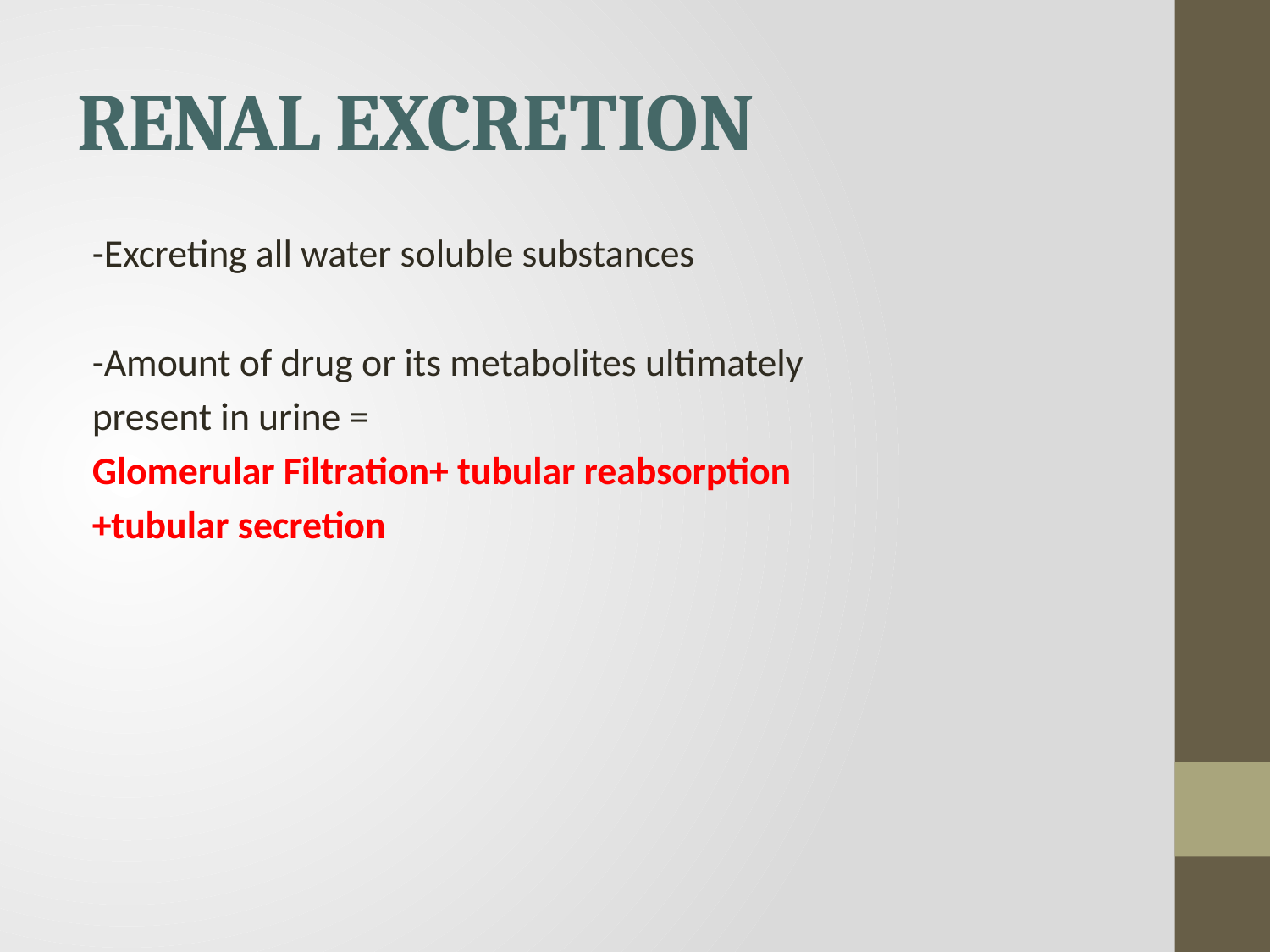

# RENAL EXCRETION
-Excreting all water soluble substances

-Amount of drug or its metabolites ultimately
present in urine =
Glomerular Filtration+ tubular reabsorption
+tubular secretion